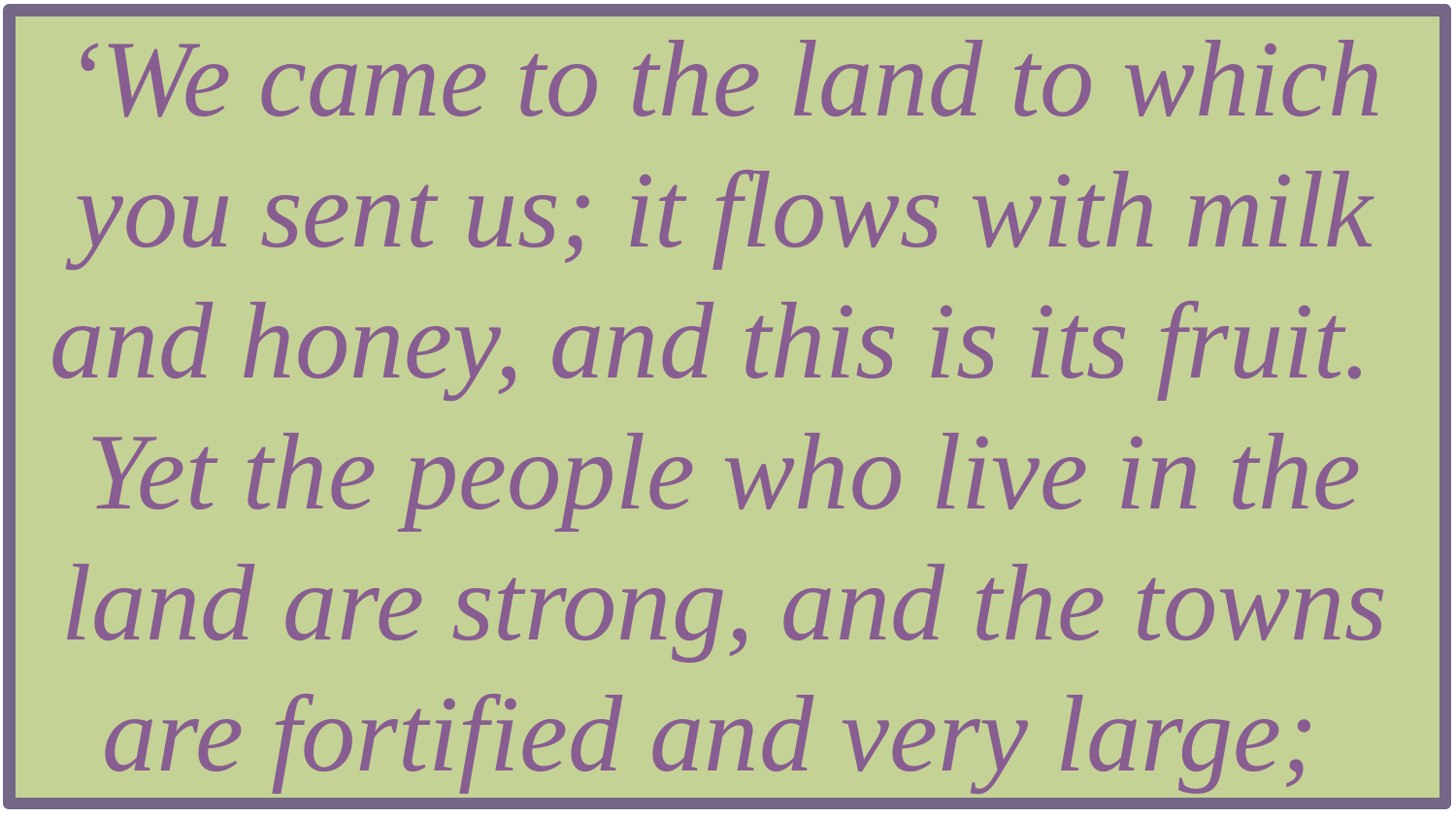

‘We came to the land to which you sent us; it flows with milk and honey, and this is its fruit.  Yet the people who live in the land are strong, and the towns are fortified and very large;